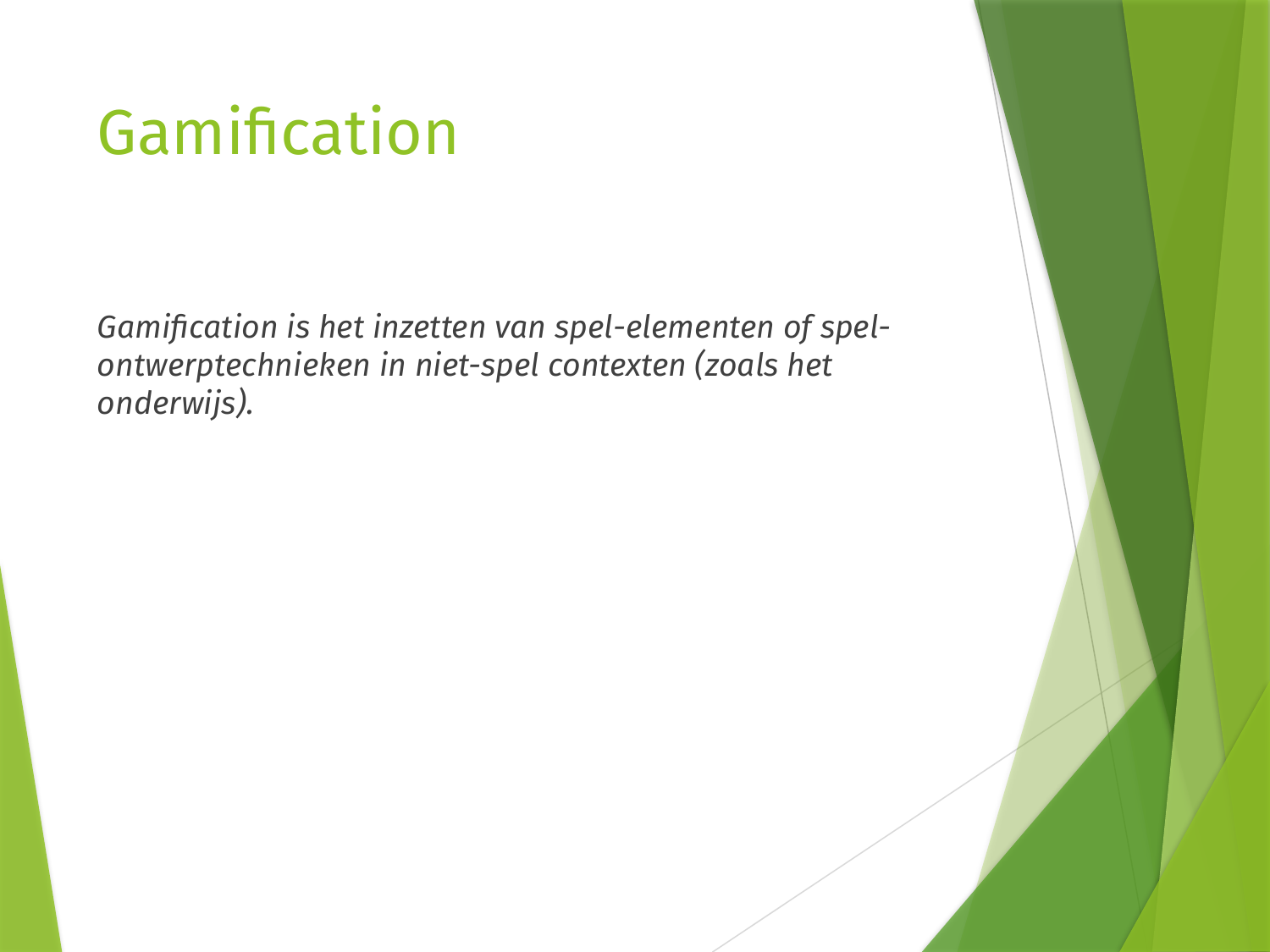

# Gamification
Gamification is het inzetten van spel-elementen of spel-ontwerptechnieken in niet-spel contexten (zoals het onderwijs).